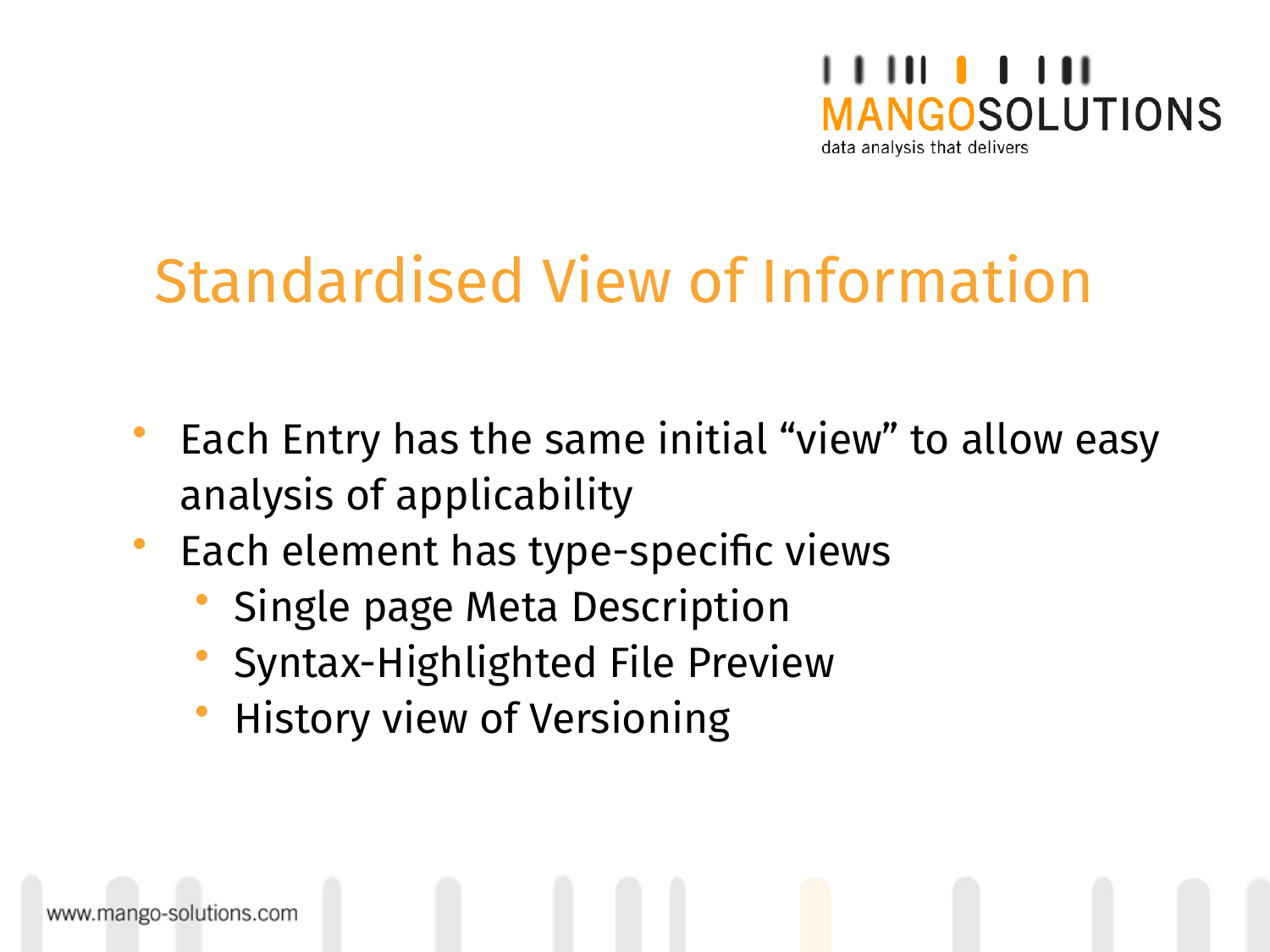

Standardised View of Information
Each Entry has the same initial “view” to allow easy analysis of applicability
Each element has type-specific views
 Single page Meta Description
 Syntax-Highlighted File Preview
 History view of Versioning